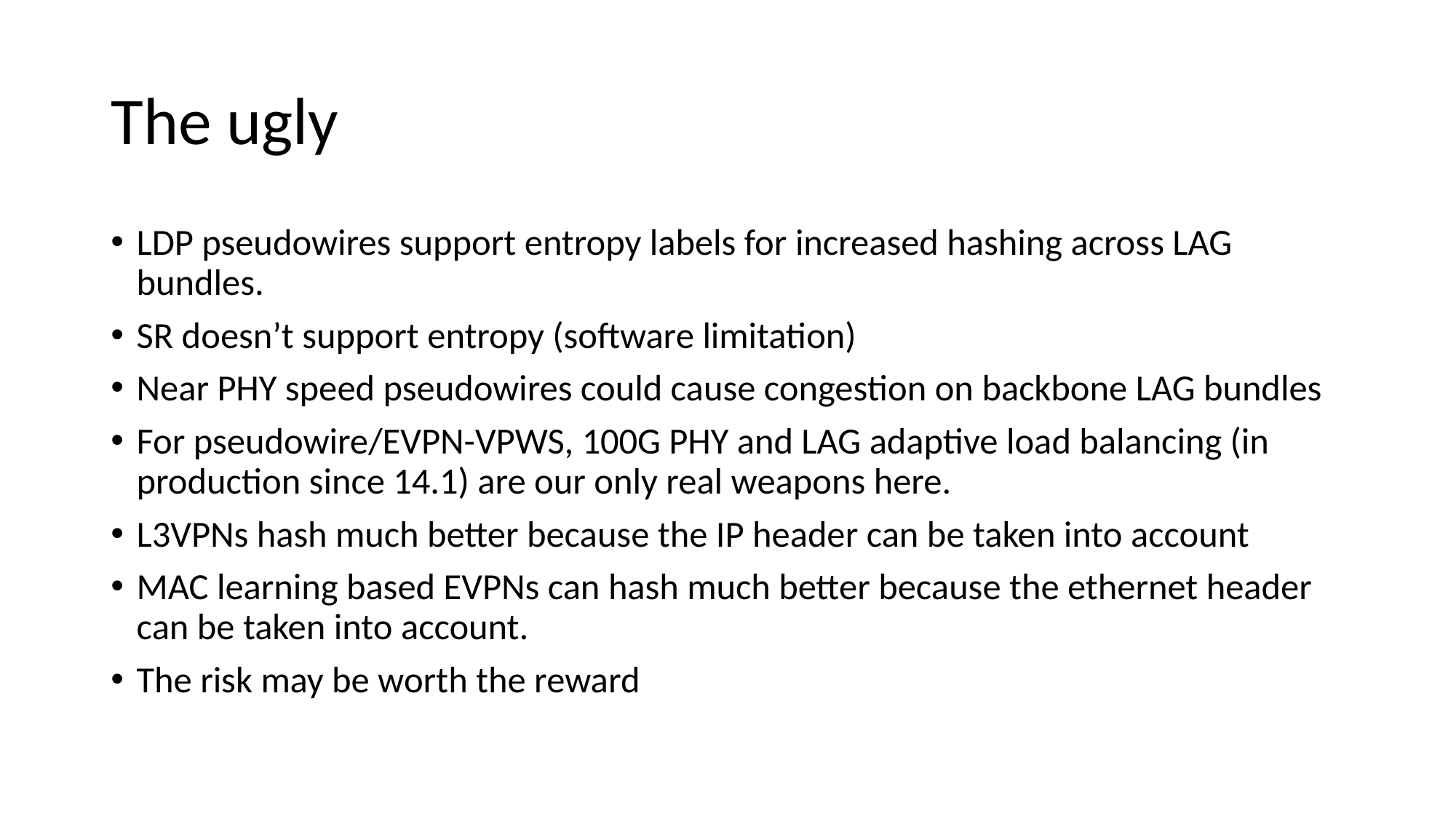

# The ugly
LDP pseudowires support entropy labels for increased hashing across LAG bundles.
SR doesn’t support entropy (software limitation)
Near PHY speed pseudowires could cause congestion on backbone LAG bundles
For pseudowire/EVPN-VPWS, 100G PHY and LAG adaptive load balancing (in production since 14.1) are our only real weapons here.
L3VPNs hash much better because the IP header can be taken into account
MAC learning based EVPNs can hash much better because the ethernet header can be taken into account.
The risk may be worth the reward